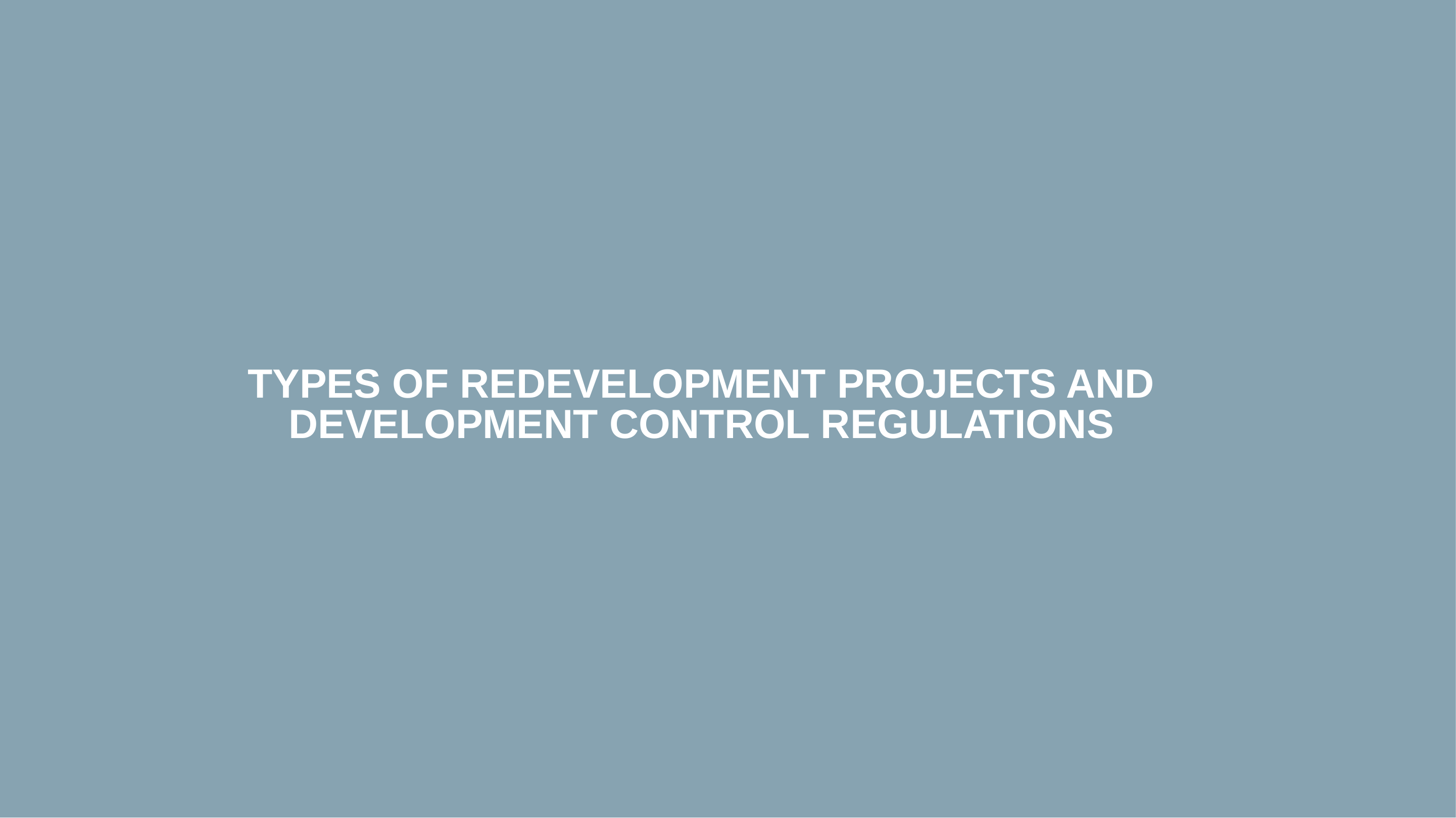

TYPES OF REDEVELOPMENT PROJECTS AND DEVELOPMENT CONTROL REGULATIONS